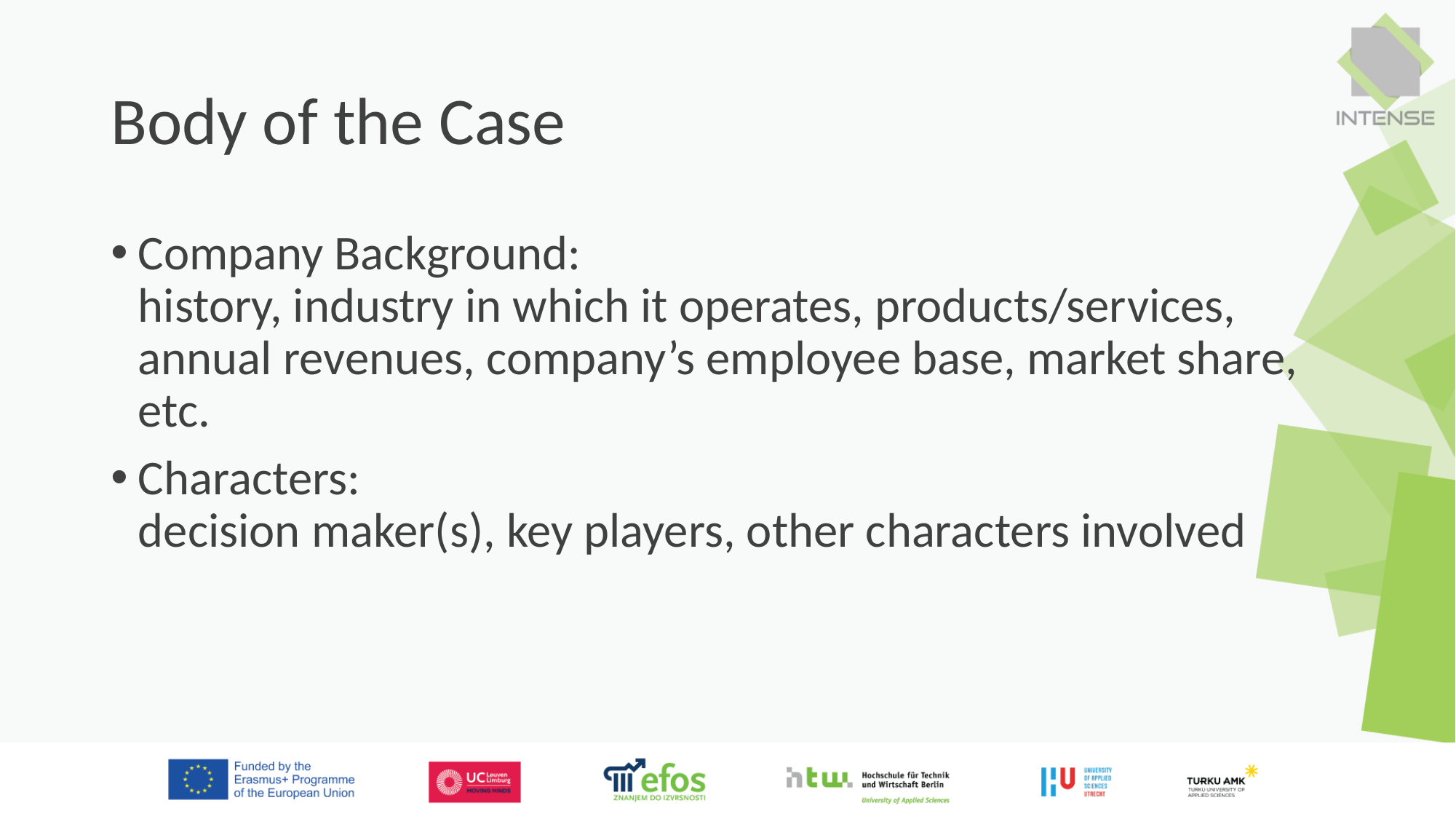

# Body of the Case
Company Background:
history, industry in which it operates, products/services, annual revenues, company’s employee base, market share, etc.
Characters:
decision maker(s), key players, other characters involved